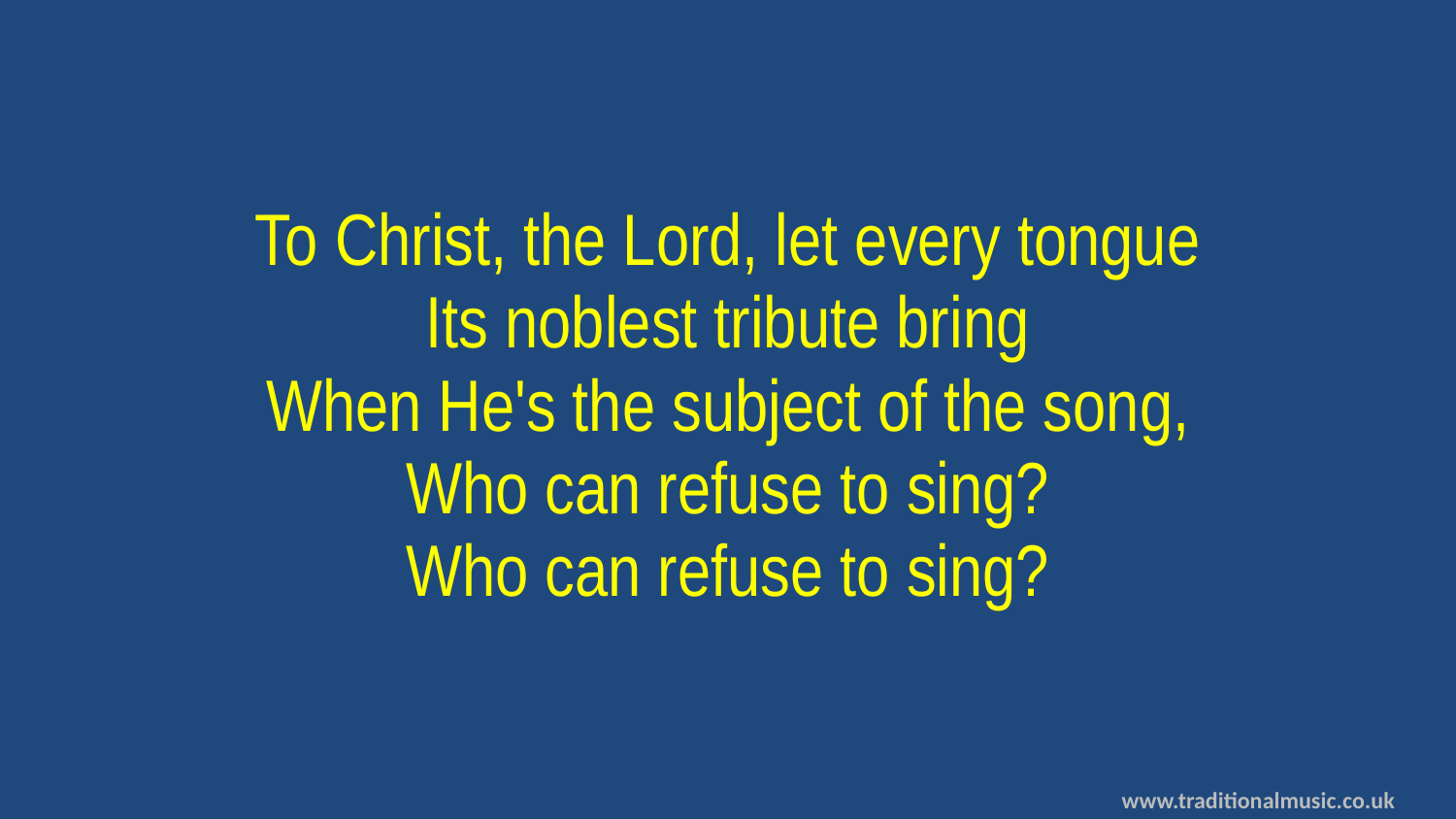

To Christ, the Lord, let every tongue
Its noblest tribute bring
When He's the subject of the song,
Who can refuse to sing?
Who can refuse to sing?